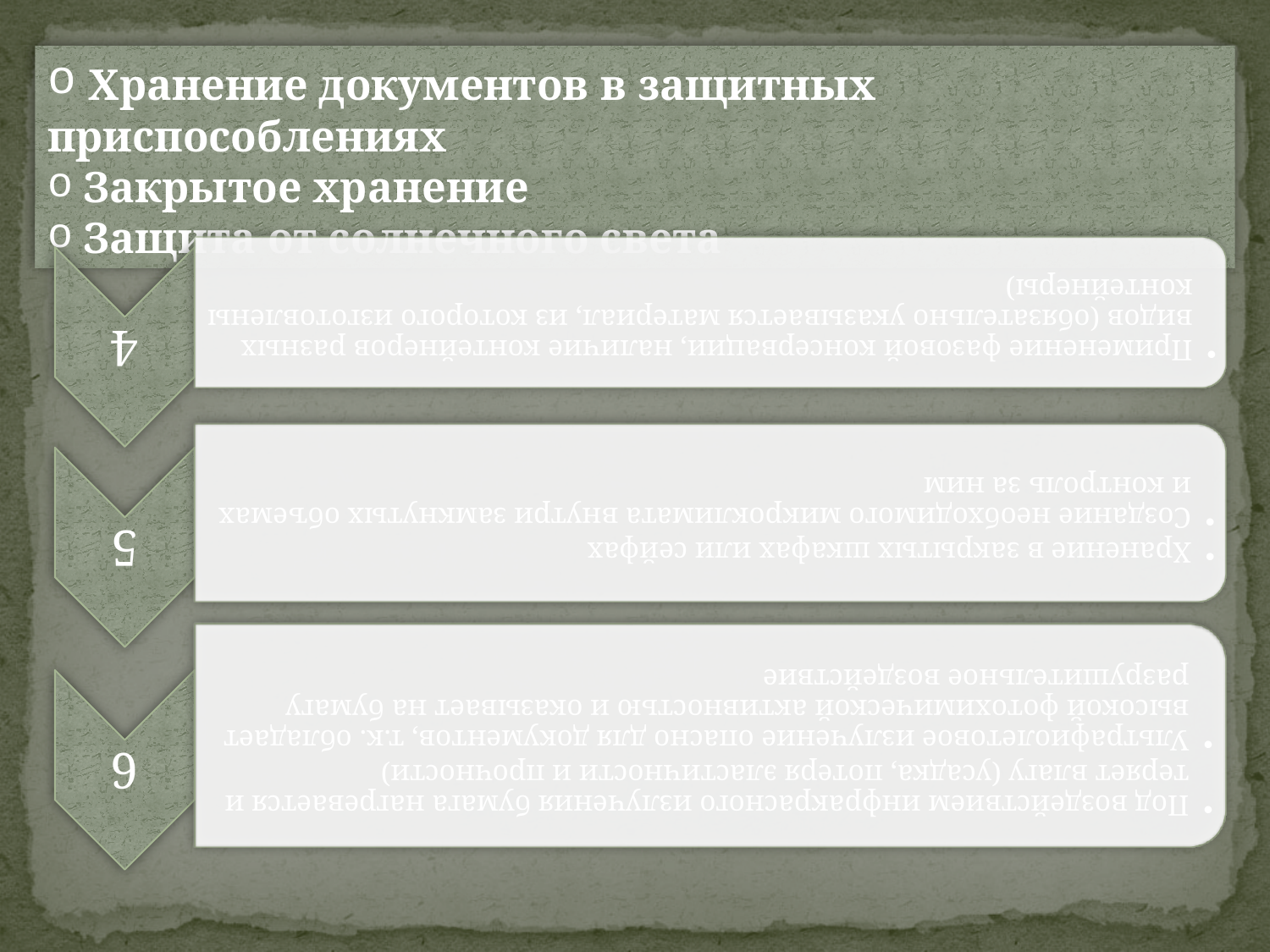

Хранение документов в защитных приспособлениях
 Закрытое хранение
 Защита от солнечного света
4
Применение фазовой консервации, наличие контейнеров разных видов (обязательно указывается материал, из которого изготовлены контейнеры)
5
Хранение в закрытых шкафах или сейфах
Создание необходимого микроклимата внутри замкнутых объемах и контроль за ним
6
Под воздействием инфракрасного излучения бумага нагревается и теряет влагу (усадка, потеря эластичности и прочности)
Ультрафиолетовое излучение опасно для документов, т.к. обладает высокой фотохимической активностью и оказывает на бумагу разрушительное воздействие